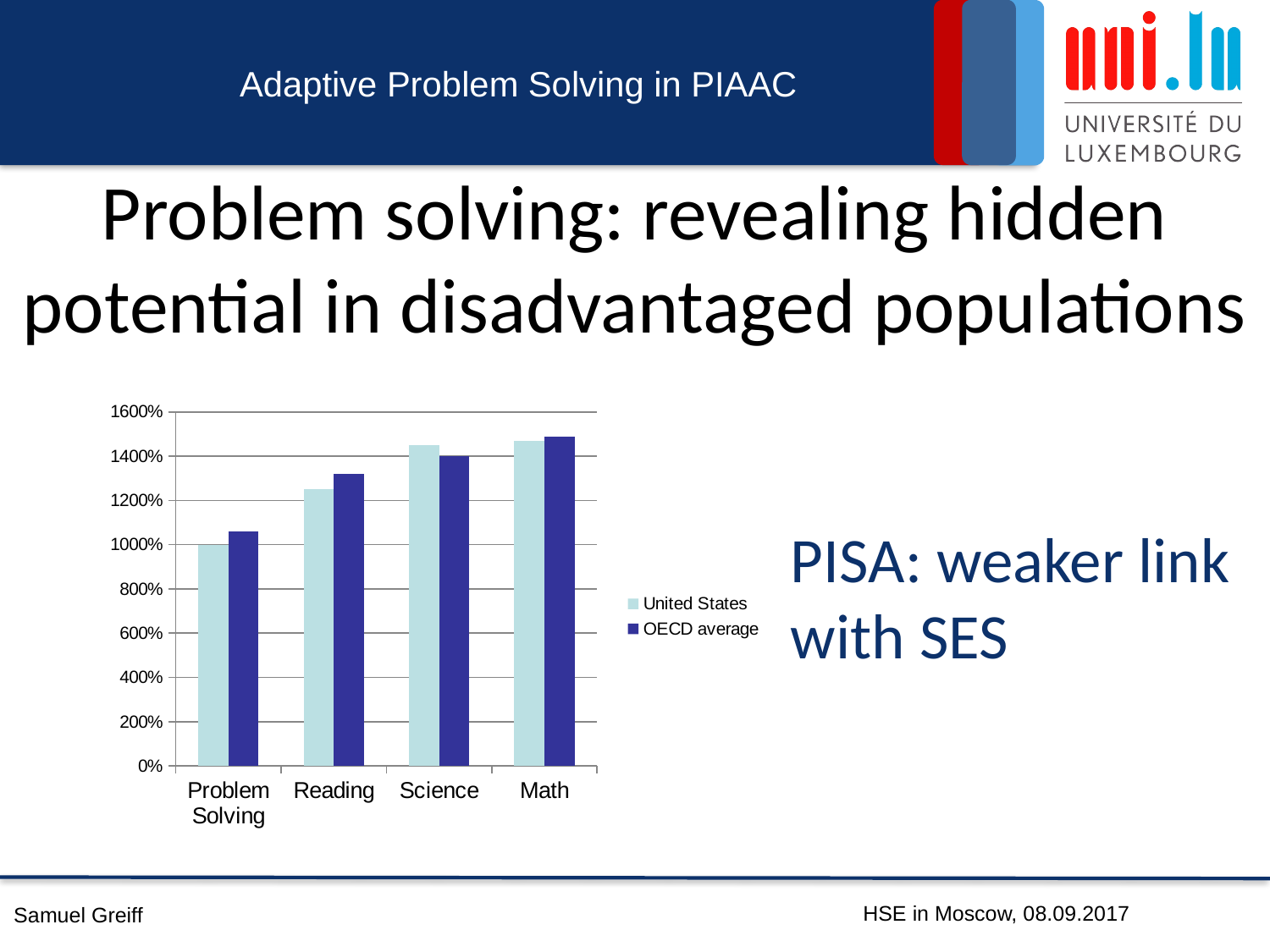

# Problem solving: revealing hidden potential in disadvantaged populations

### Chart

| Category | United States | OECD average |
|---|---|---|
| Problem Solving | 10.0 | 10.6 |
| Reading | 12.5 | 13.2 |
| Science | 14.5 | 14.0 |
| Math | 14.7 | 14.9 |

PISA: weaker link with SES